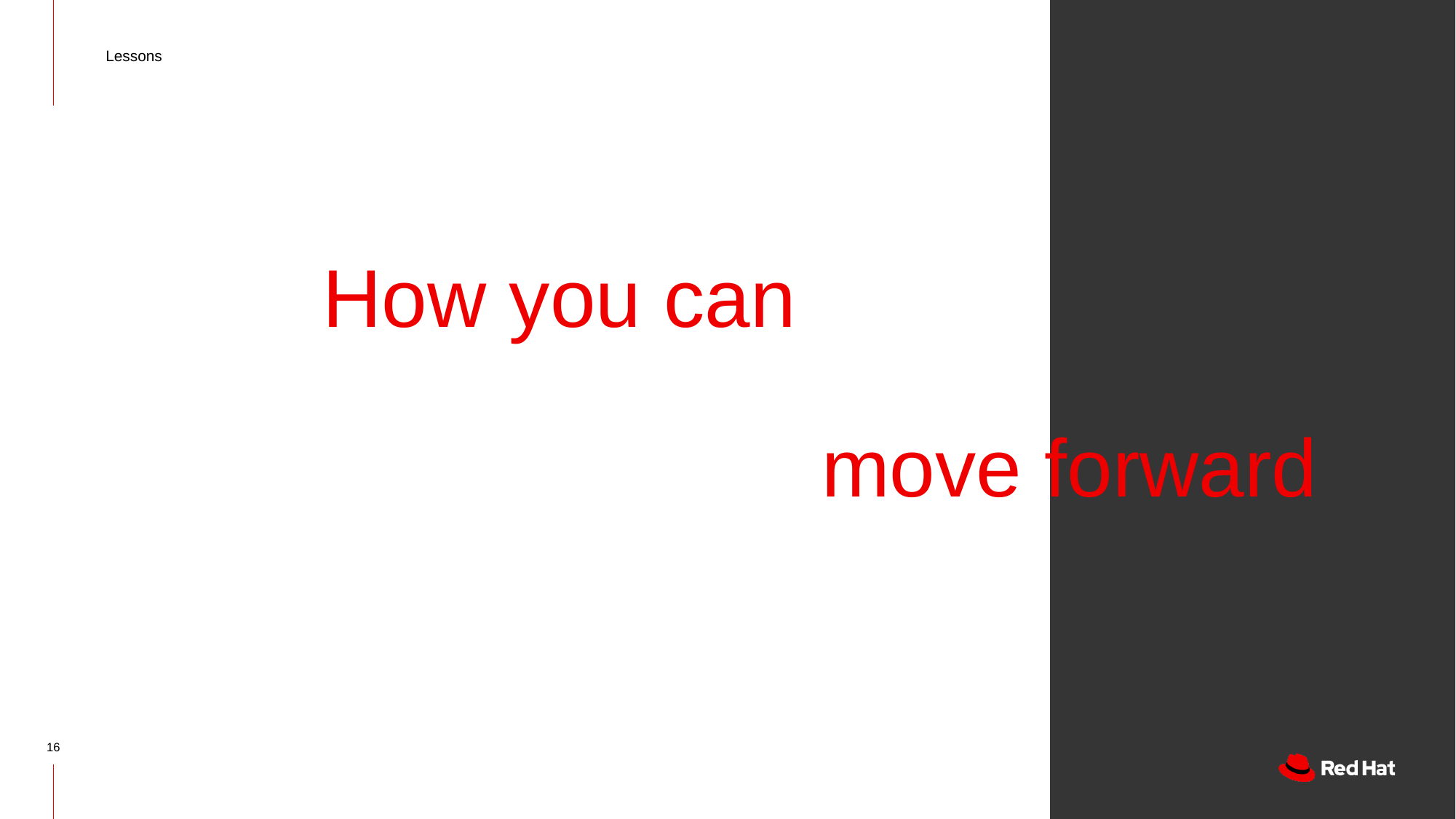

Lessons
# How you can
move forward
16